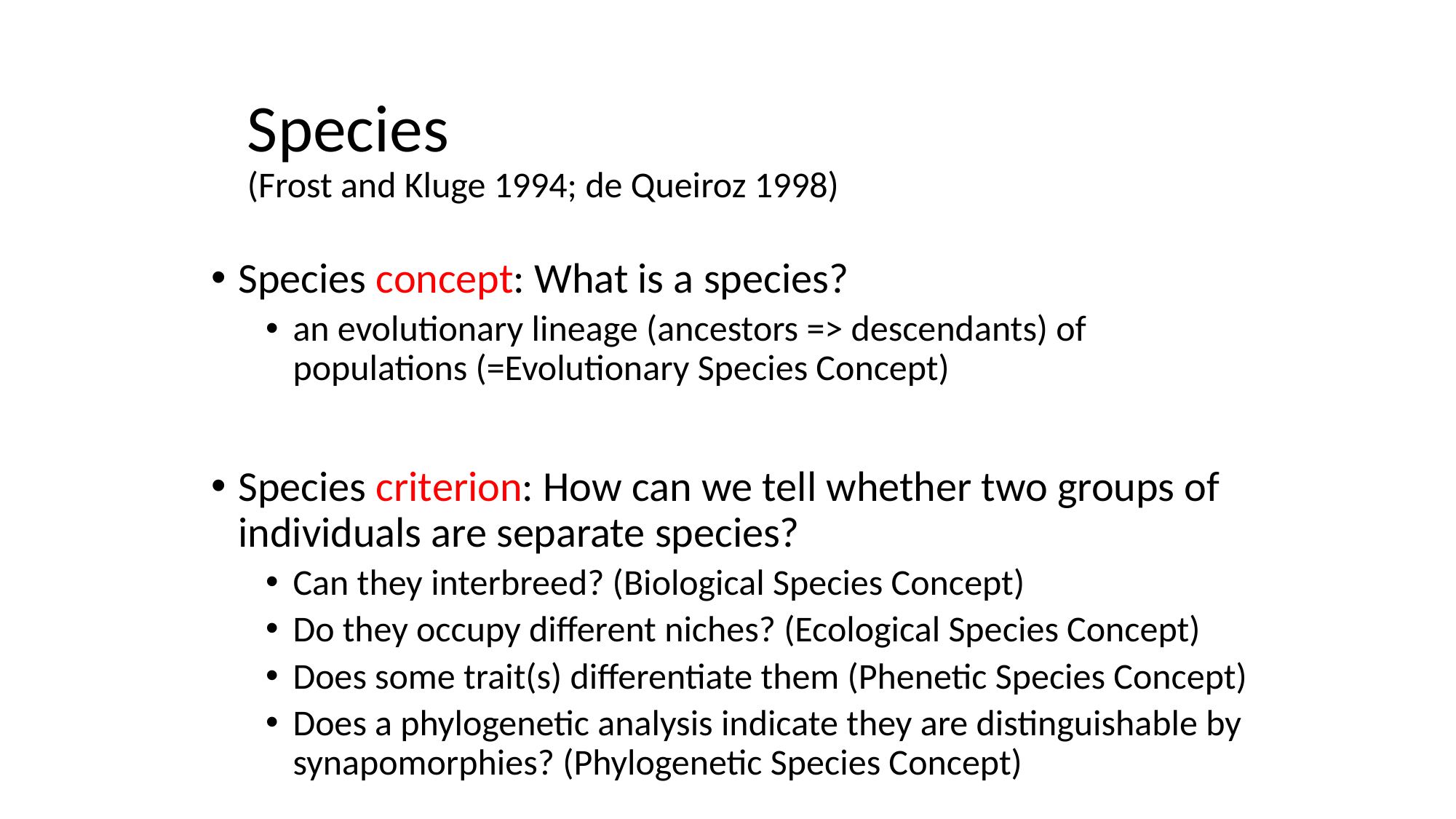

# Species (Frost and Kluge 1994; de Queiroz 1998)
Species concept: What is a species?
an evolutionary lineage (ancestors => descendants) of populations (=Evolutionary Species Concept)

Species criterion: How can we tell whether two groups of individuals are separate species?
Can they interbreed? (Biological Species Concept)
Do they occupy different niches? (Ecological Species Concept)
Does some trait(s) differentiate them (Phenetic Species Concept)
Does a phylogenetic analysis indicate they are distinguishable by synapomorphies? (Phylogenetic Species Concept)